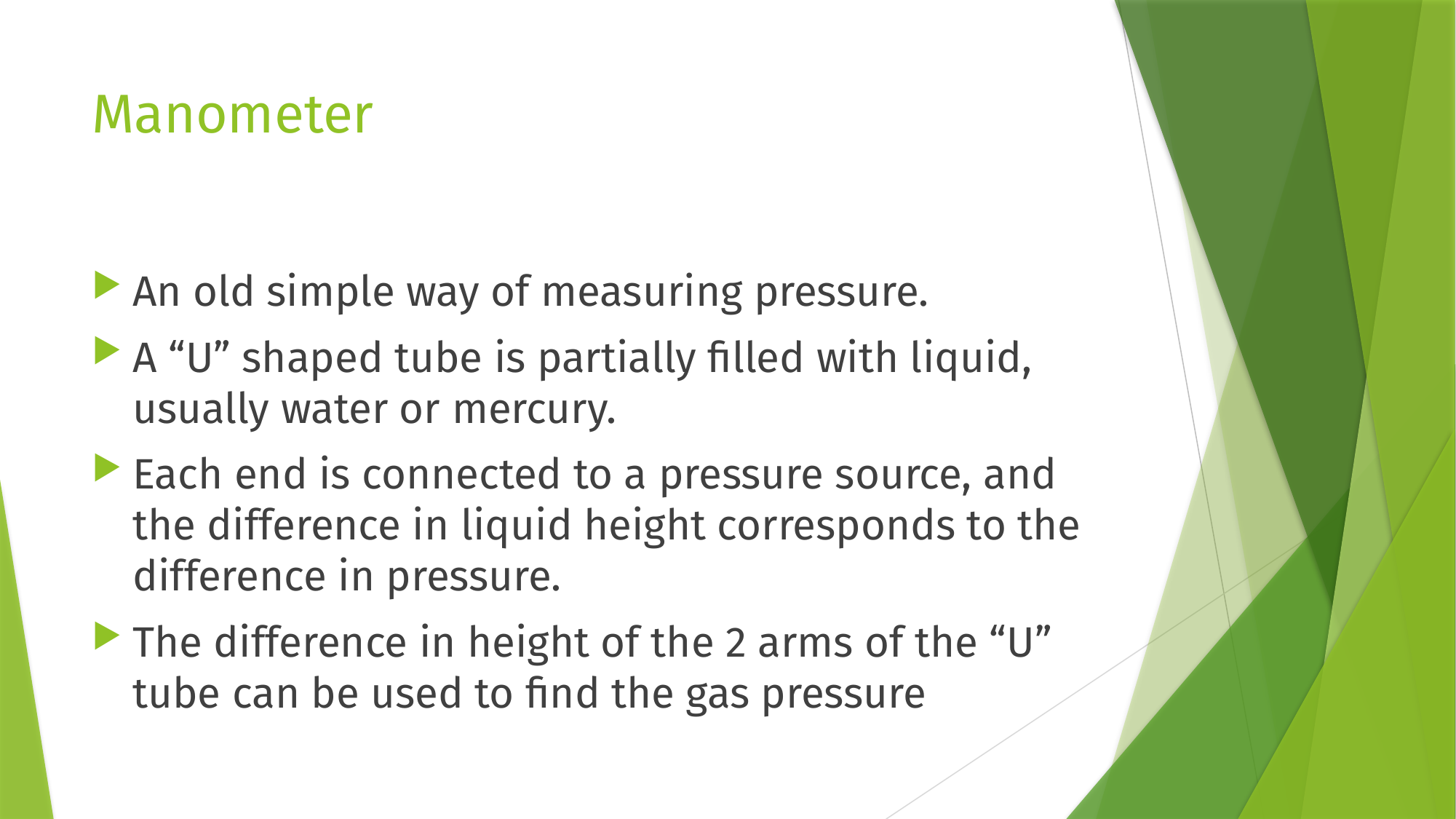

# Manometer
An old simple way of measuring pressure.
A “U” shaped tube is partially filled with liquid, usually water or mercury.
Each end is connected to a pressure source, and the difference in liquid height corresponds to the difference in pressure.
The difference in height of the 2 arms of the “U” tube can be used to find the gas pressure